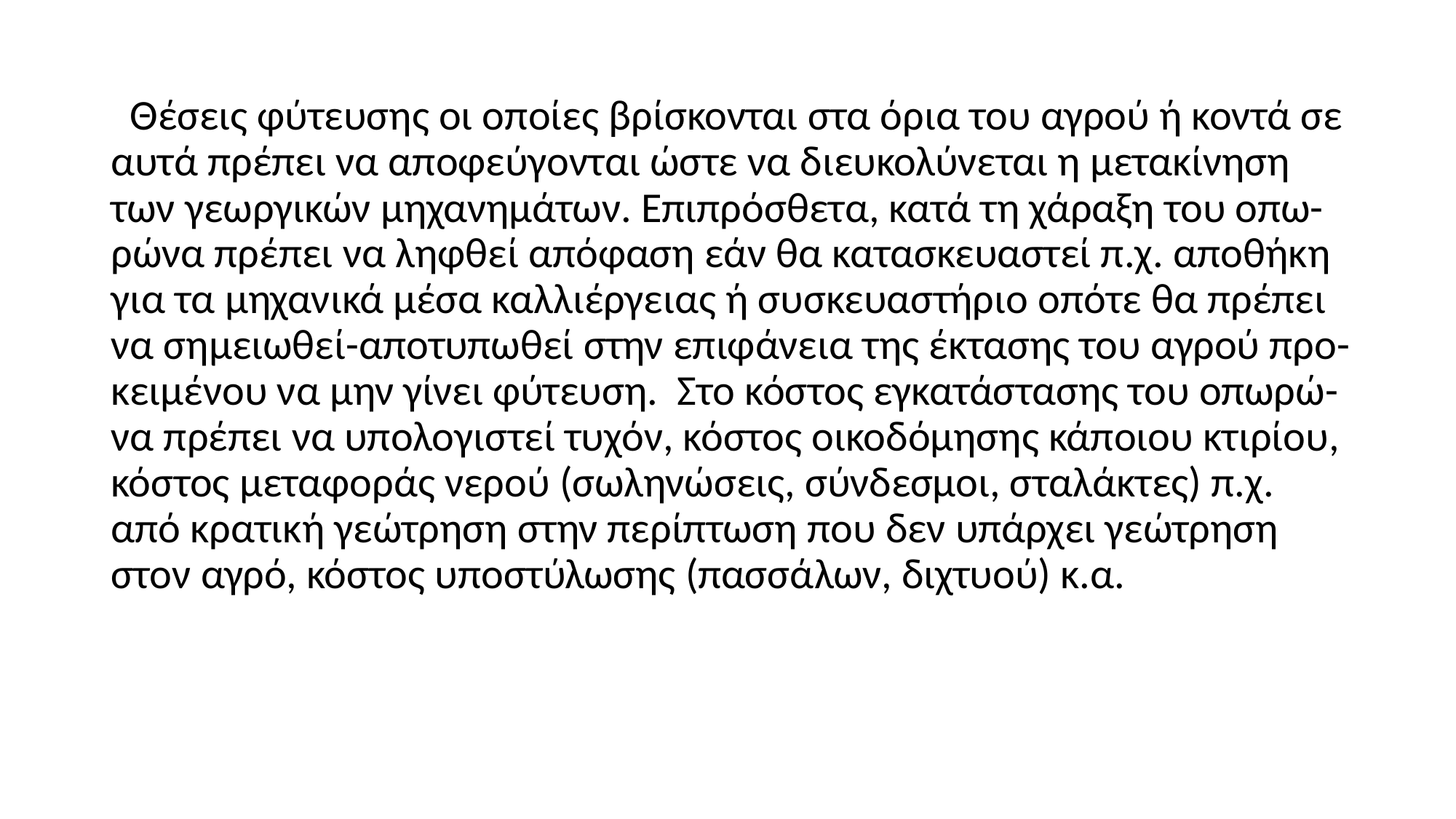

Θέσεις φύτευσης οι οποίες βρίσκονται στα όρια του αγρού ή κοντά σε αυτά πρέπει να αποφεύγονται ώστε να διευκολύνεται η μετακίνηση των γεωργικών μηχανημάτων. Επιπρόσθετα, κατά τη χάραξη του οπω-ρώνα πρέπει να ληφθεί απόφαση εάν θα κατασκευαστεί π.χ. αποθήκη για τα μηχανικά μέσα καλλιέργειας ή συσκευαστήριο οπότε θα πρέπει να σημειωθεί-αποτυπωθεί στην επιφάνεια της έκτασης του αγρού προ-κειμένου να μην γίνει φύτευση.  Στο κόστος εγκατάστασης του οπωρώ-να πρέπει να υπολογιστεί τυχόν, κόστος οικοδόμησης κάποιου κτιρίου, κόστος μεταφοράς νερού (σωληνώσεις, σύνδεσμοι, σταλάκτες) π.χ. από κρατική γεώτρηση στην περίπτωση που δεν υπάρχει γεώτρηση στον αγρό, κόστος υποστύλωσης (πασσάλων, διχτυού) κ.α.